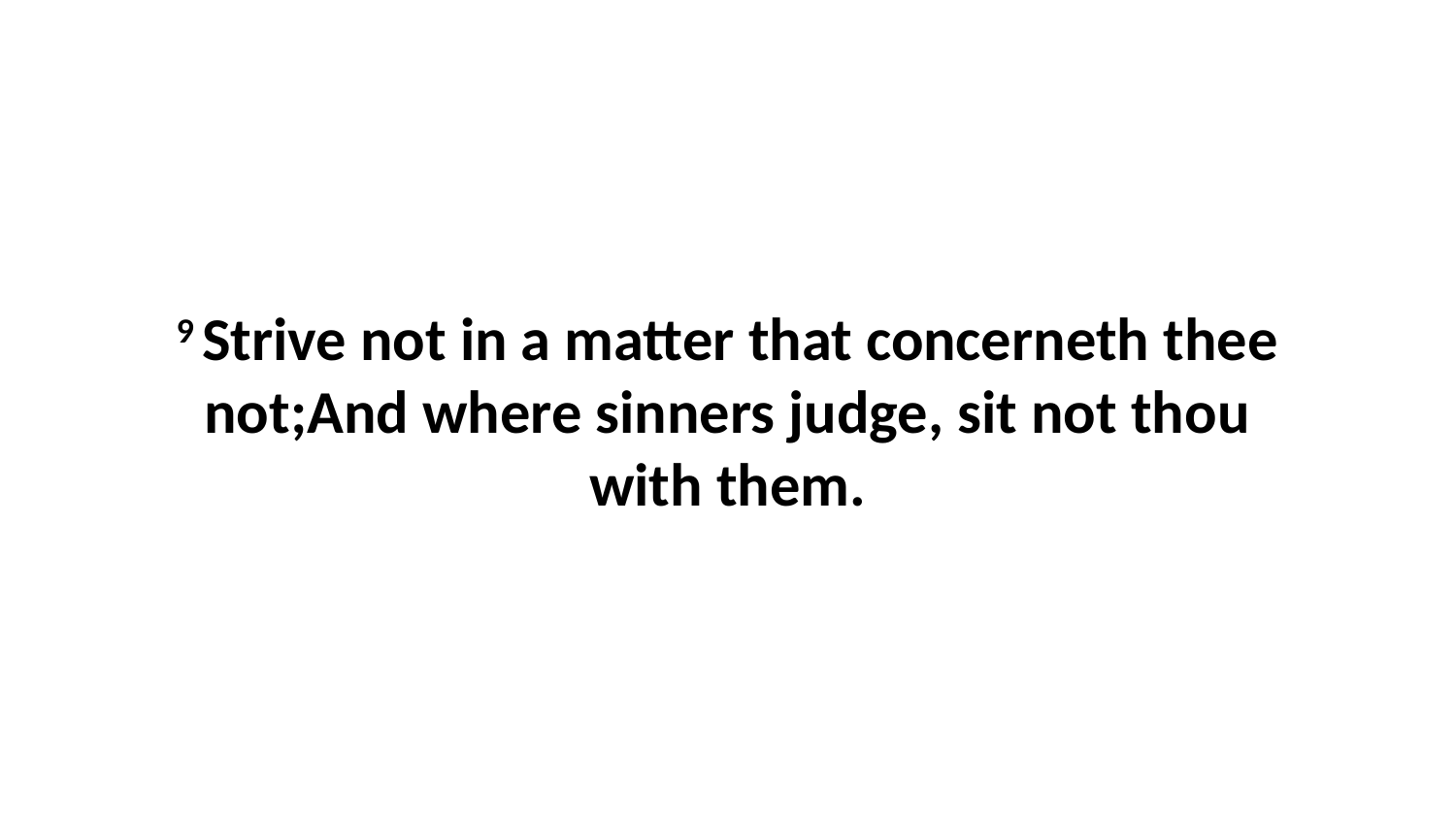

9 Strive not in a matter that concerneth thee not;And where sinners judge, sit not thou with them.